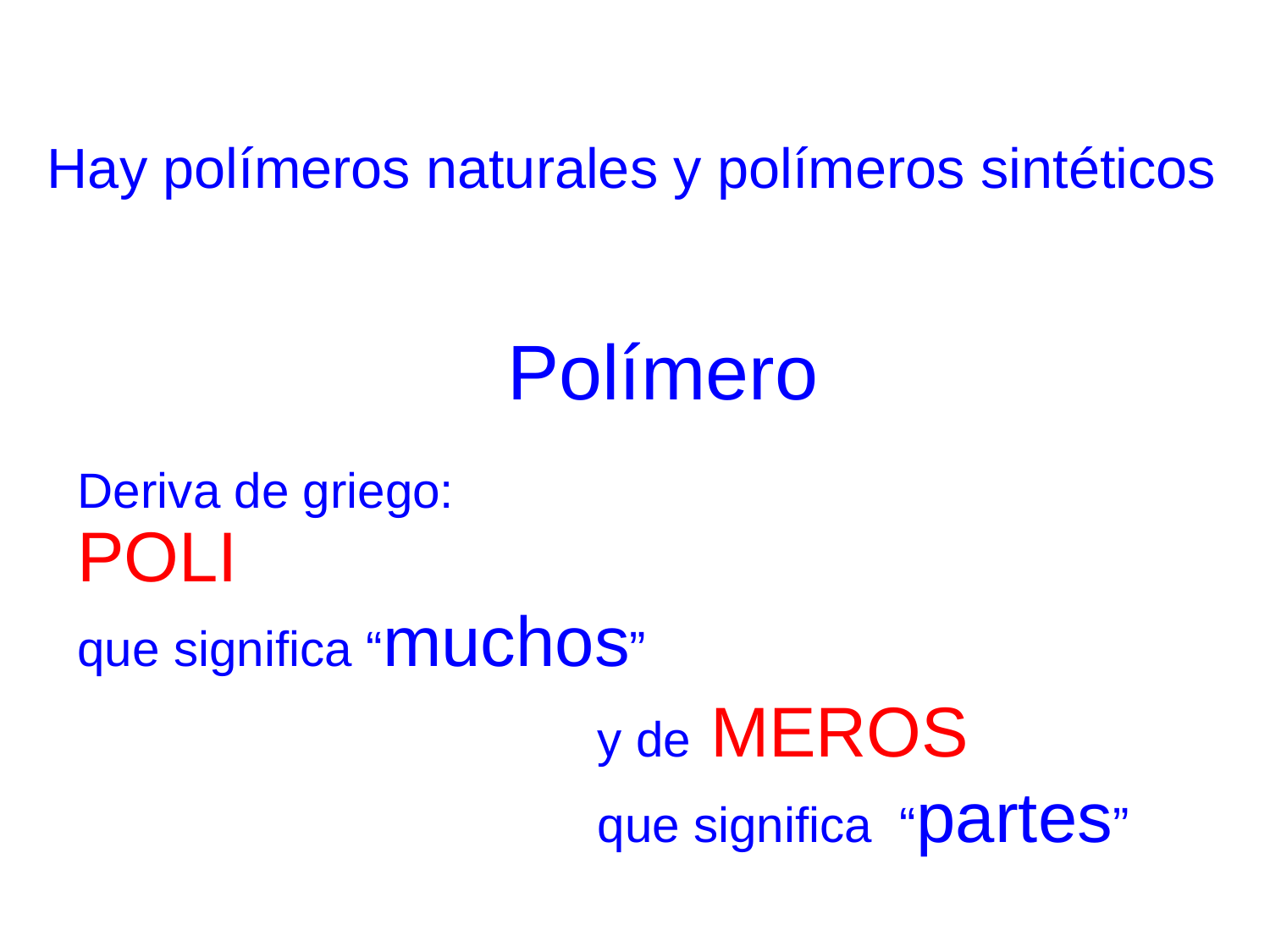

Hay polímeros naturales y polímeros sintéticos
Polímero
Deriva de griego:
POLI
que significa “muchos”
y de MEROS
que significa  “partes”